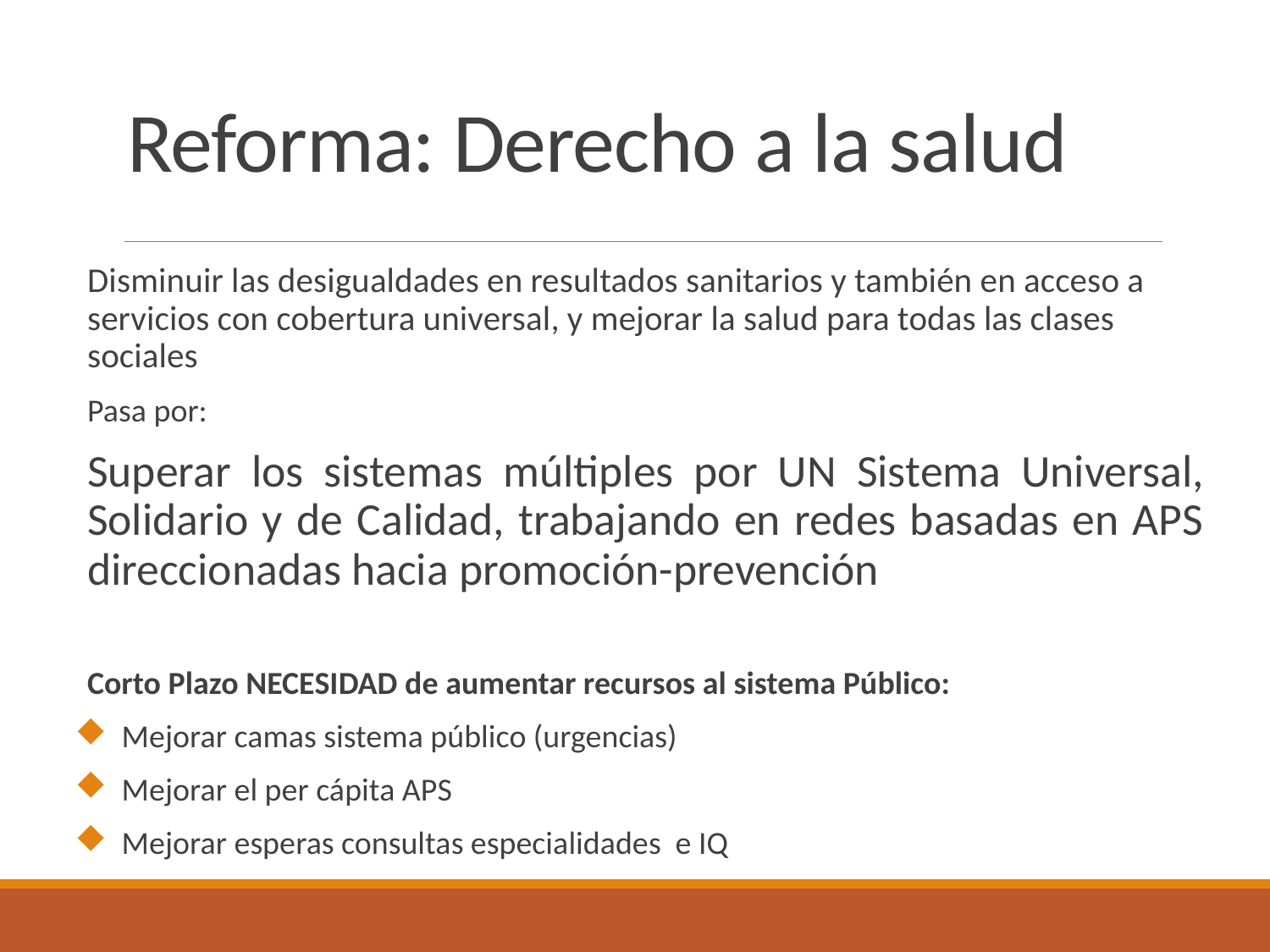

# Reforma: Derecho a la salud
Disminuir las desigualdades en resultados sanitarios y también en acceso a servicios con cobertura universal, y mejorar la salud para todas las clases sociales
Pasa por:
Superar los sistemas múltiples por UN Sistema Universal, Solidario y de Calidad, trabajando en redes basadas en APS direccionadas hacia promoción-prevención

Corto Plazo NECESIDAD de aumentar recursos al sistema Público:
Mejorar camas sistema público (urgencias)
Mejorar el per cápita APS
Mejorar esperas consultas especialidades  e IQ